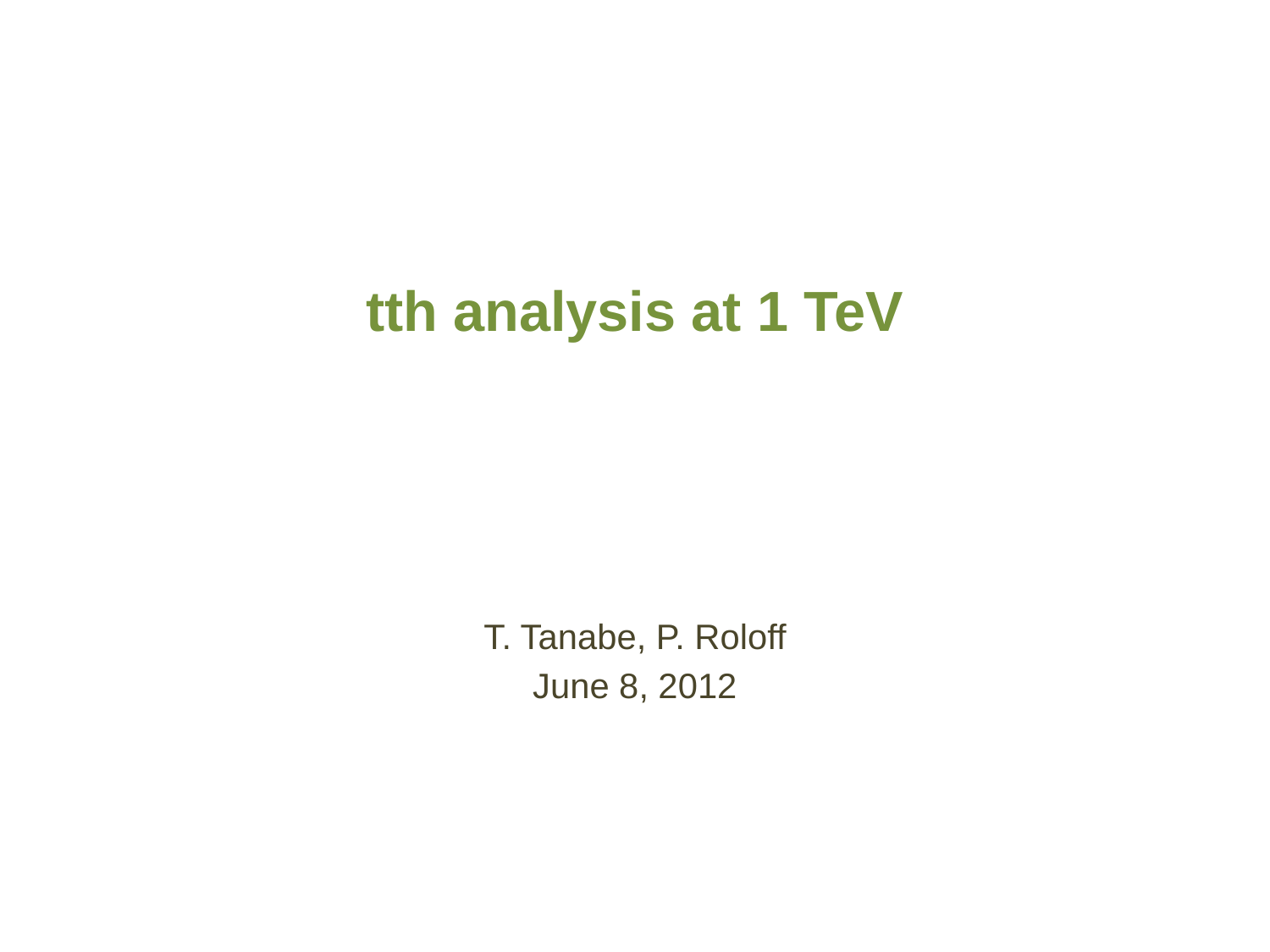

# tth analysis at 1 TeV
T. Tanabe, P. Roloff
June 8, 2012